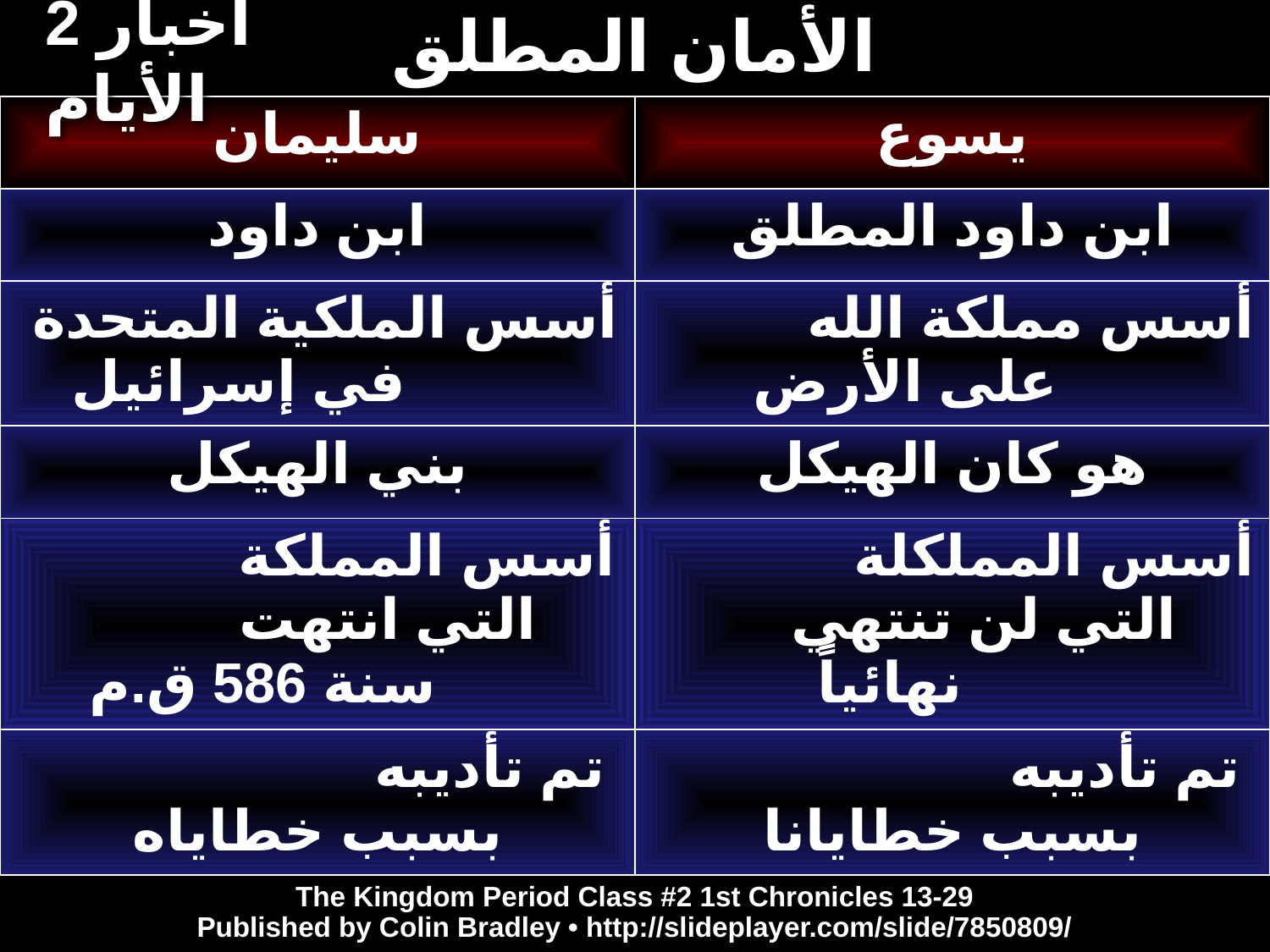

# الأمان المطلق
2 أخبار الأيام
| سليمان | يسوع |
| --- | --- |
| ابن داود | ابن داود المطلق |
| أسس الملكية المتحدة في إسرائيل | أسس مملكة الله على الأرض |
| بني الهيكل | هو كان الهيكل |
| أسس المملكة التي انتهت سنة 586 ق.م | أسس المملكلة التي لن تنتهي نهائياً |
| تم تأديبه بسبب خطاياه | تم تأديبه بسبب خطايانا |
The Kingdom Period Class #2 1st Chronicles 13-29
Published by Colin Bradley • http://slideplayer.com/slide/7850809/